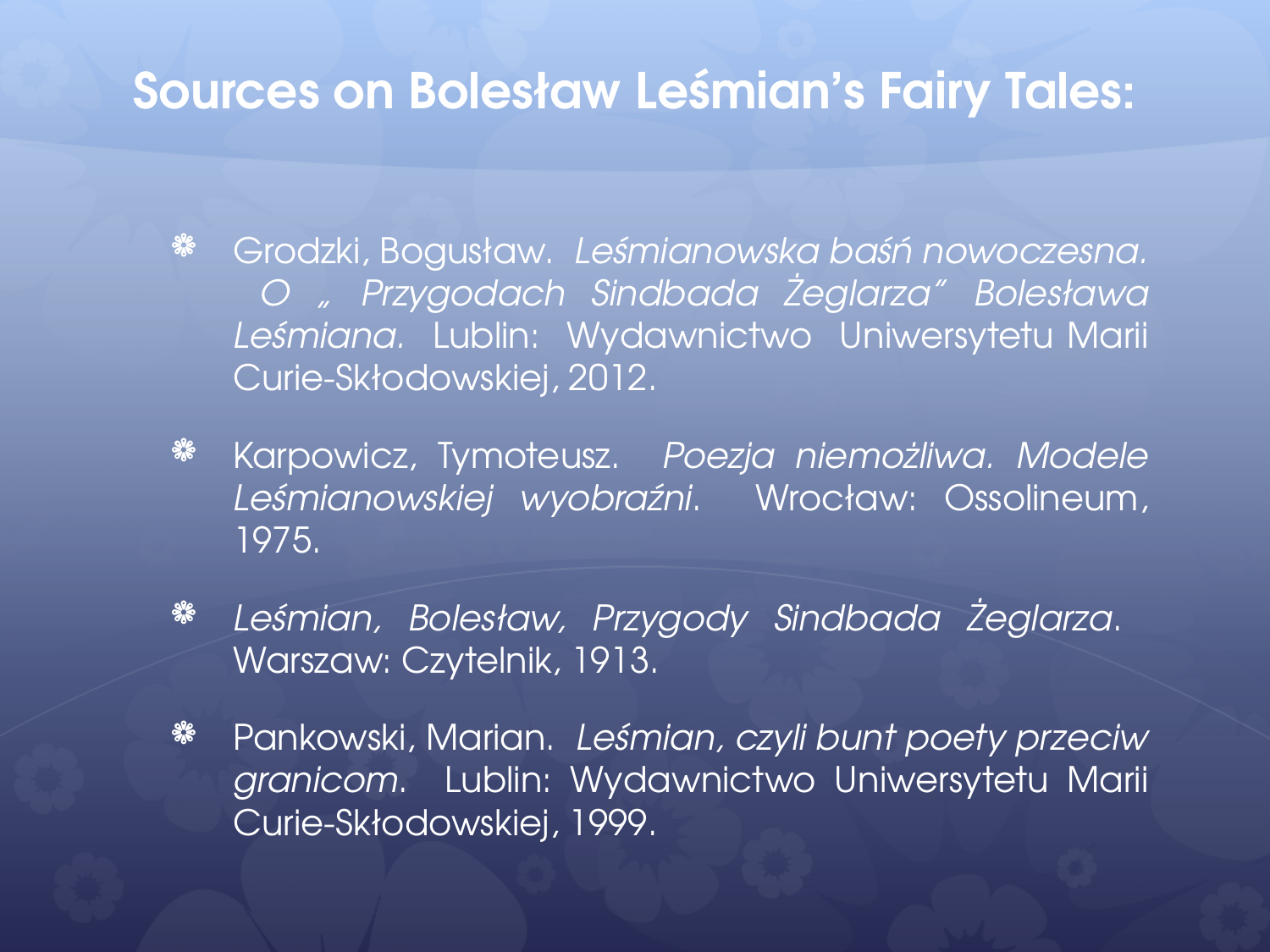

# Sources on Bolesław Leśmian’s Fairy Tales:
Grodzki, Bogusław.  Leśmianowska baśń nowoczesna.  O „ Przygodach Sindbada Żeglarza” Bolesława Leśmiana.  Lublin:  Wydawnictwo  Uniwersytetu Marii Curie-Skłodowskiej, 2012.
Karpowicz, Tymoteusz.  Poezja niemożliwa. Modele Leśmianowskiej wyobraźni.  Wrocław: Ossolineum, 1975.
Leśmian, Bolesław, Przygody Sindbada Żeglarza.  Warszaw: Czytelnik, 1913.
Pankowski, Marian.  Leśmian, czyli bunt poety przeciw granicom.  Lublin: Wydawnictwo Uniwersytetu Marii Curie-Skłodowskiej, 1999.